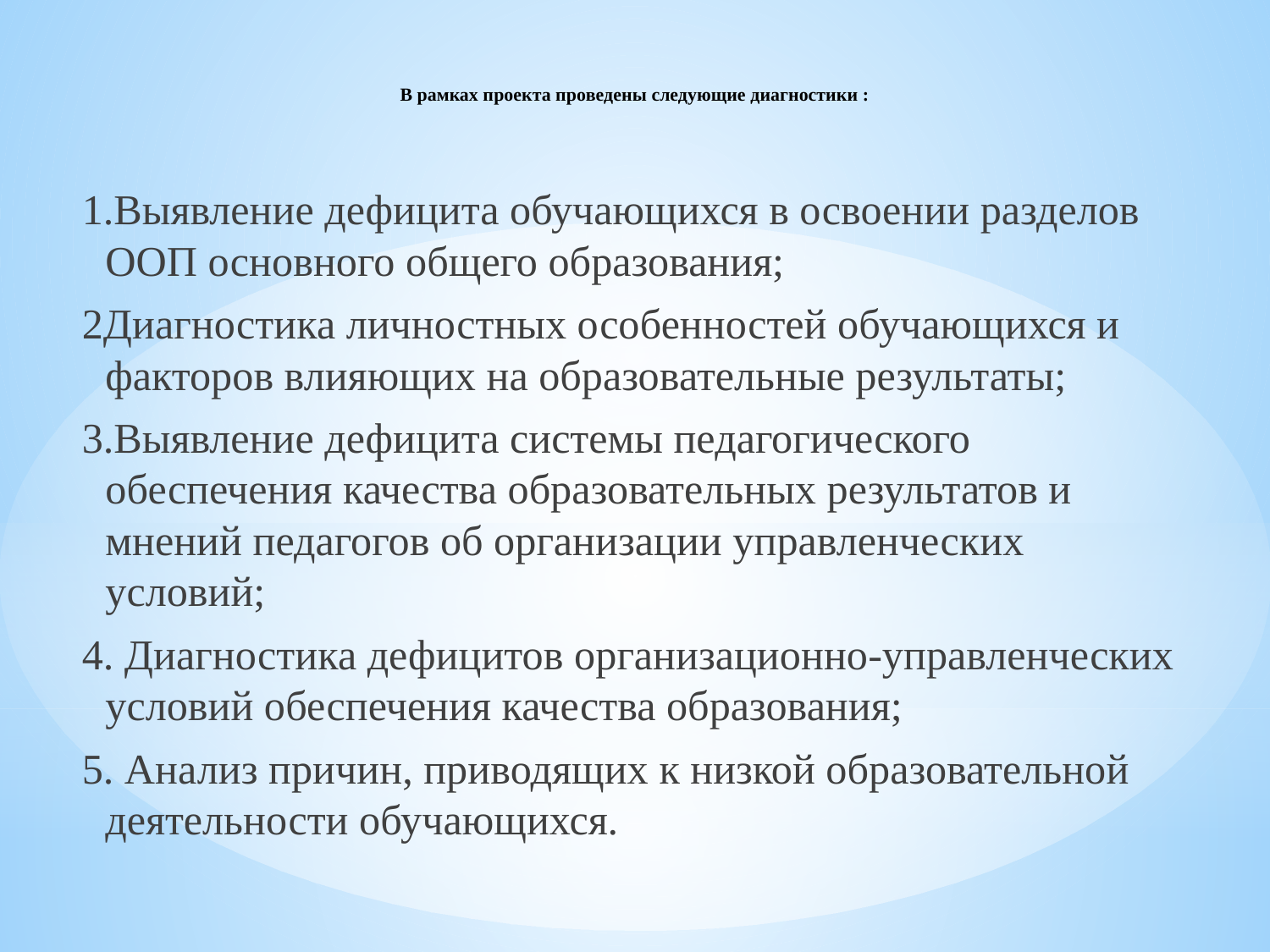

# В рамках проекта проведены следующие диагностики :
1.Выявление дефицита обучающихся в освоении разделов ООП основного общего образования;
2Диагностика личностных особенностей обучающихся и  факторов влияющих на образовательные результаты;
3.Выявление дефицита системы педагогического обеспечения качества образовательных результатов и мнений педагогов об организации управленческих условий;
4. Диагностика дефицитов организационно-управленческих условий обеспечения качества образования;
5. Анализ причин, приводящих к низкой образовательной деятельности обучающихся.